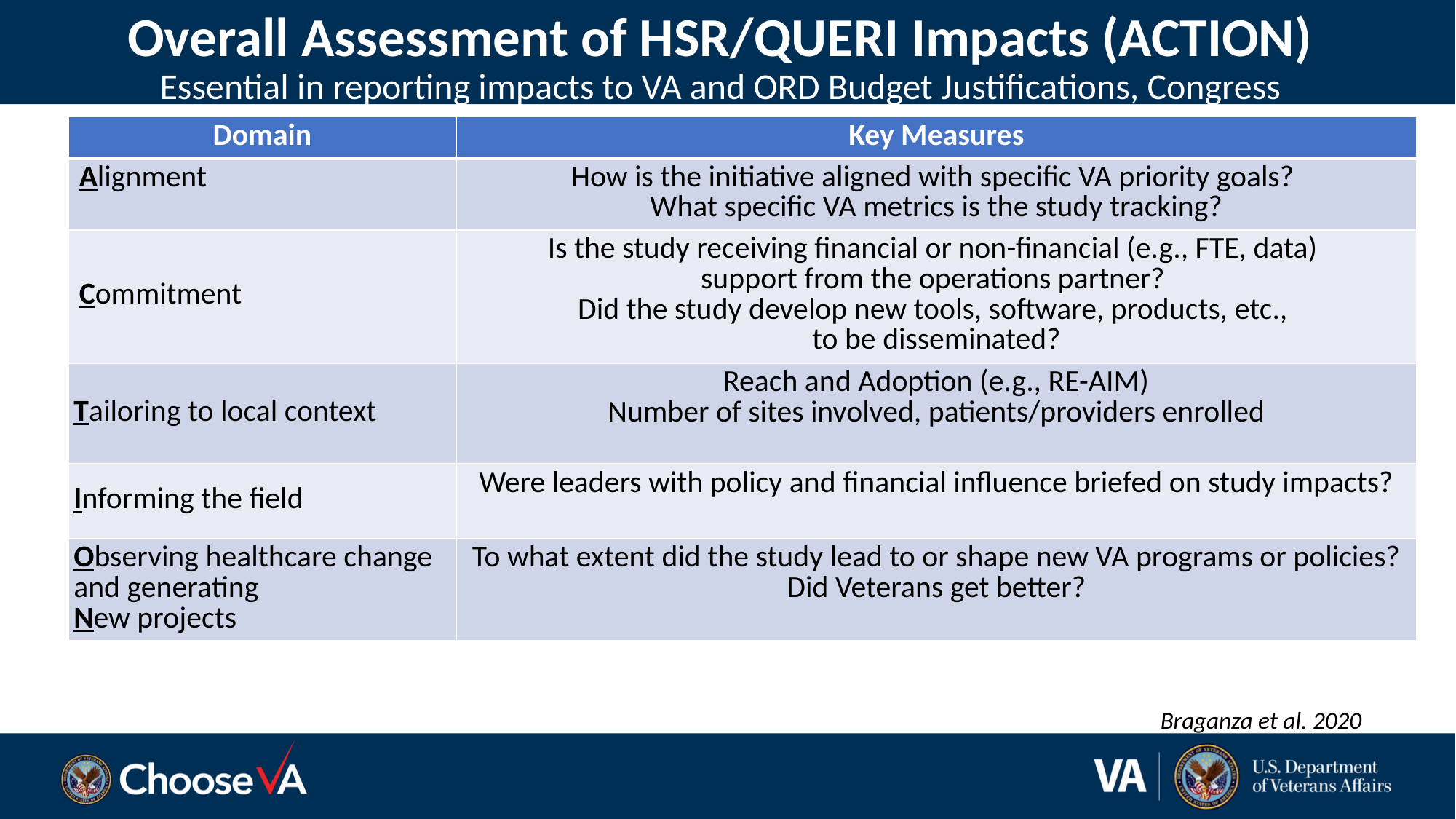

# Overall Assessment of HSR/QUERI Impacts (ACTION) Essential in reporting impacts to VA and ORD Budget Justifications, Congress
| Domain | Key Measures |
| --- | --- |
| Alignment | How is the initiative aligned with specific VA priority goals? What specific VA metrics is the study tracking? |
| Commitment | Is the study receiving financial or non-financial (e.g., FTE, data) support from the operations partner? Did the study develop new tools, software, products, etc., to be disseminated? |
| Tailoring to local context | Reach and Adoption (e.g., RE-AIM) Number of sites involved, patients/providers enrolled |
| Informing the field | Were leaders with policy and financial influence briefed on study impacts? |
| Observing healthcare change and generating New projects | To what extent did the study lead to or shape new VA programs or policies? Did Veterans get better? |
Braganza et al. 2020